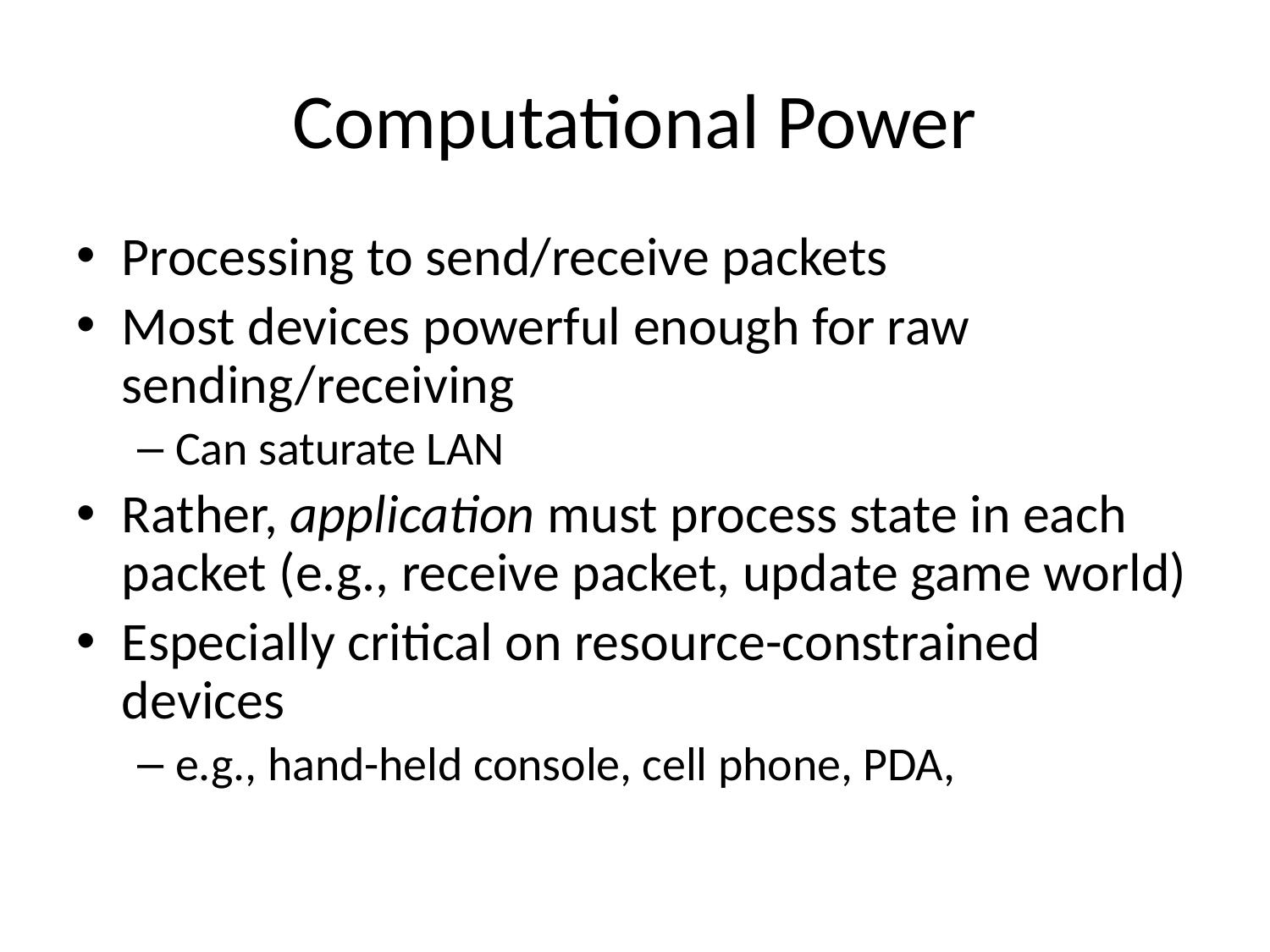

# Computational Power
Processing to send/receive packets
Most devices powerful enough for raw sending/receiving
Can saturate LAN
Rather, application must process state in each packet (e.g., receive packet, update game world)
Especially critical on resource-constrained devices
e.g., hand-held console, cell phone, PDA,